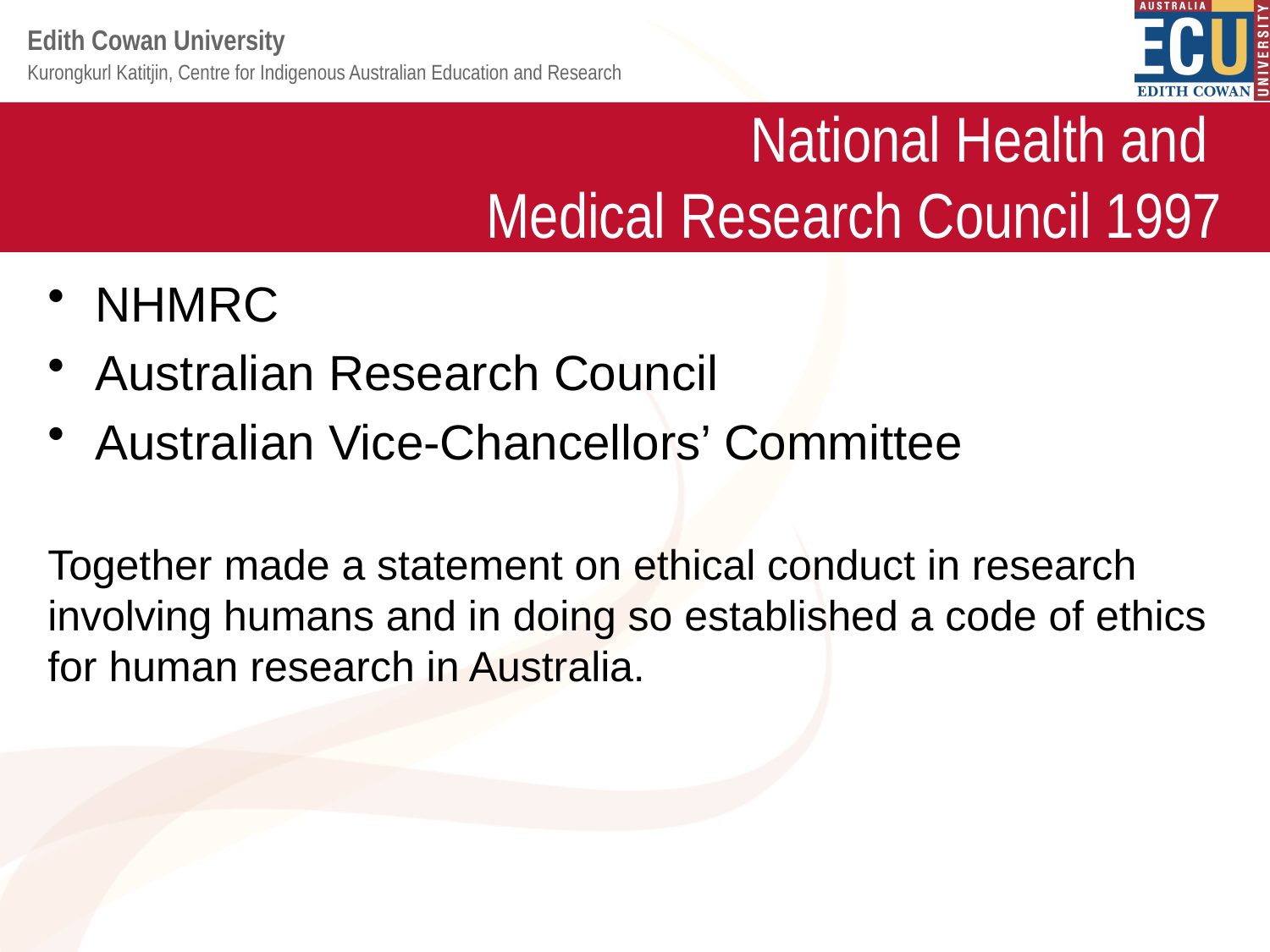

# National Health and Medical Research Council 1997
NHMRC
Australian Research Council
Australian Vice-Chancellors’ Committee

Together made a statement on ethical conduct in research involving humans and in doing so established a code of ethics for human research in Australia.